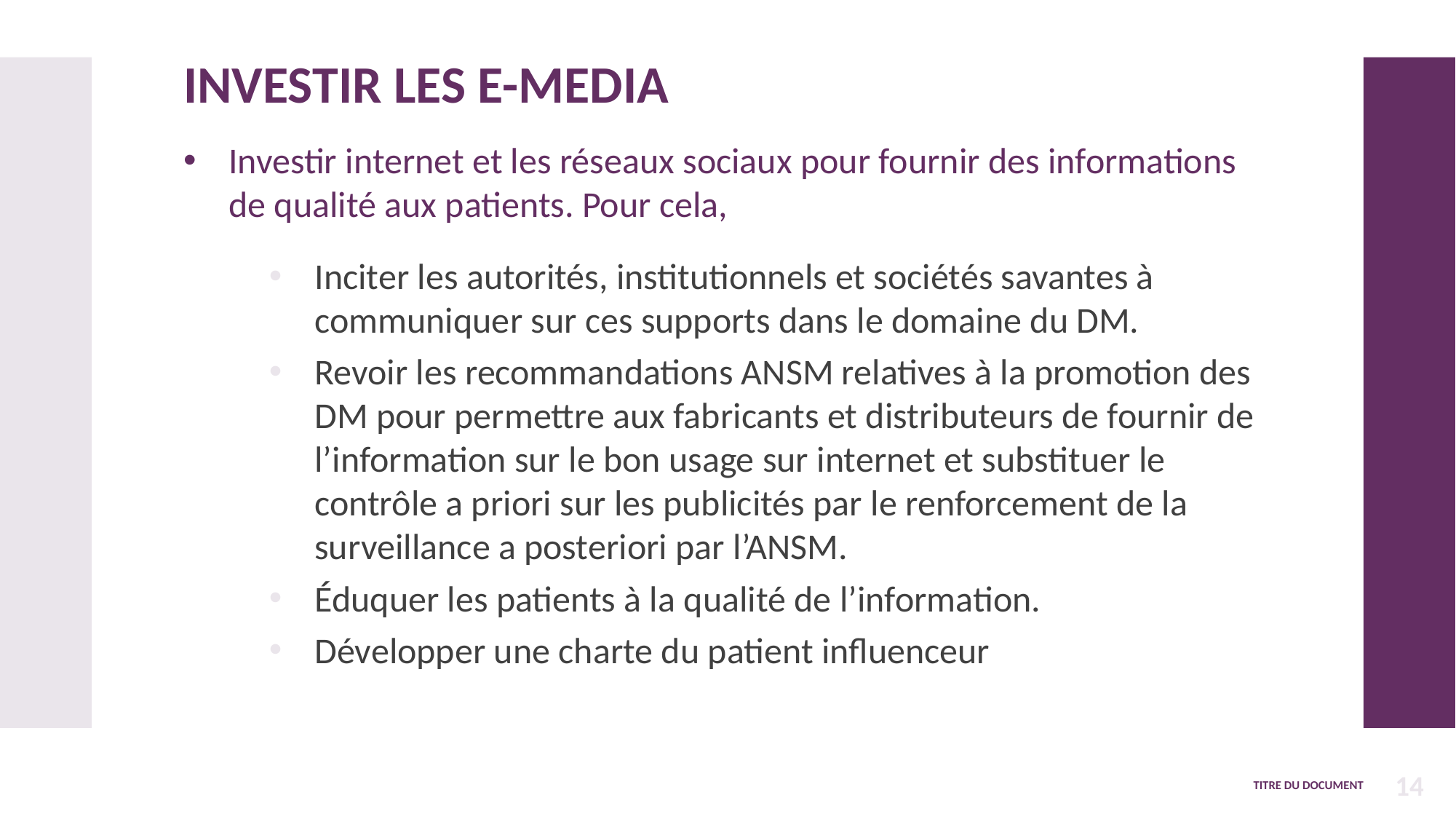

# Investir les e-media
Investir internet et les réseaux sociaux pour fournir des informations de qualité aux patients. Pour cela,
Inciter les autorités, institutionnels et sociétés savantes à communiquer sur ces supports dans le domaine du DM.
Revoir les recommandations ANSM relatives à la promotion des DM pour permettre aux fabricants et distributeurs de fournir de l’information sur le bon usage sur internet et substituer le contrôle a priori sur les publicités par le renforcement de la surveillance a posteriori par l’ANSM.
Éduquer les patients à la qualité de l’information.
Développer une charte du patient influenceur

Titre du document
14